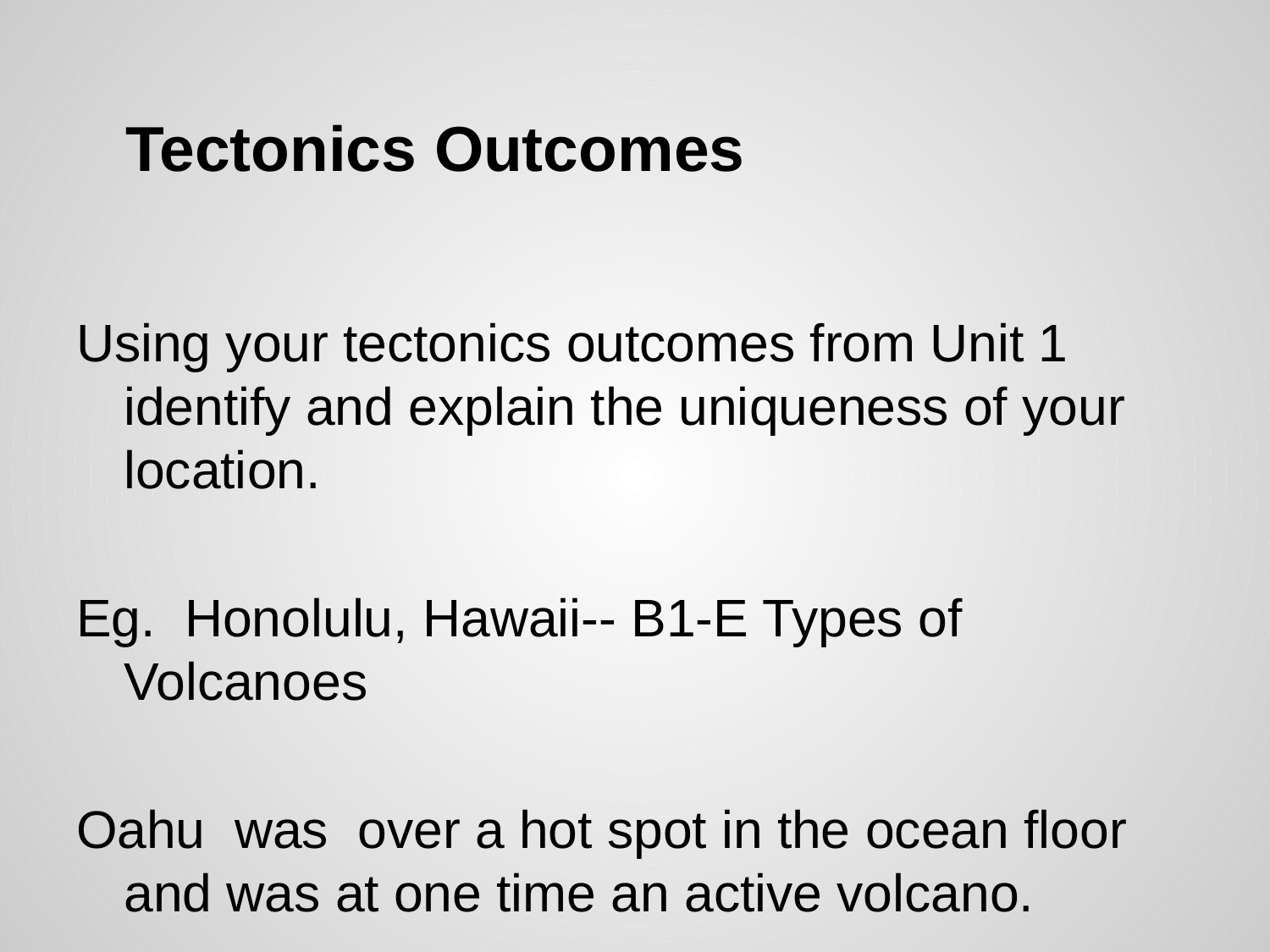

# Tectonics Outcomes

Using your tectonics outcomes from Unit 1 identify and explain the uniqueness of your location.

Eg.  Honolulu, Hawaii-- B1-E Types of Volcanoes

Oahu  was  over a hot spot in the ocean floor and was at one time an active volcano.